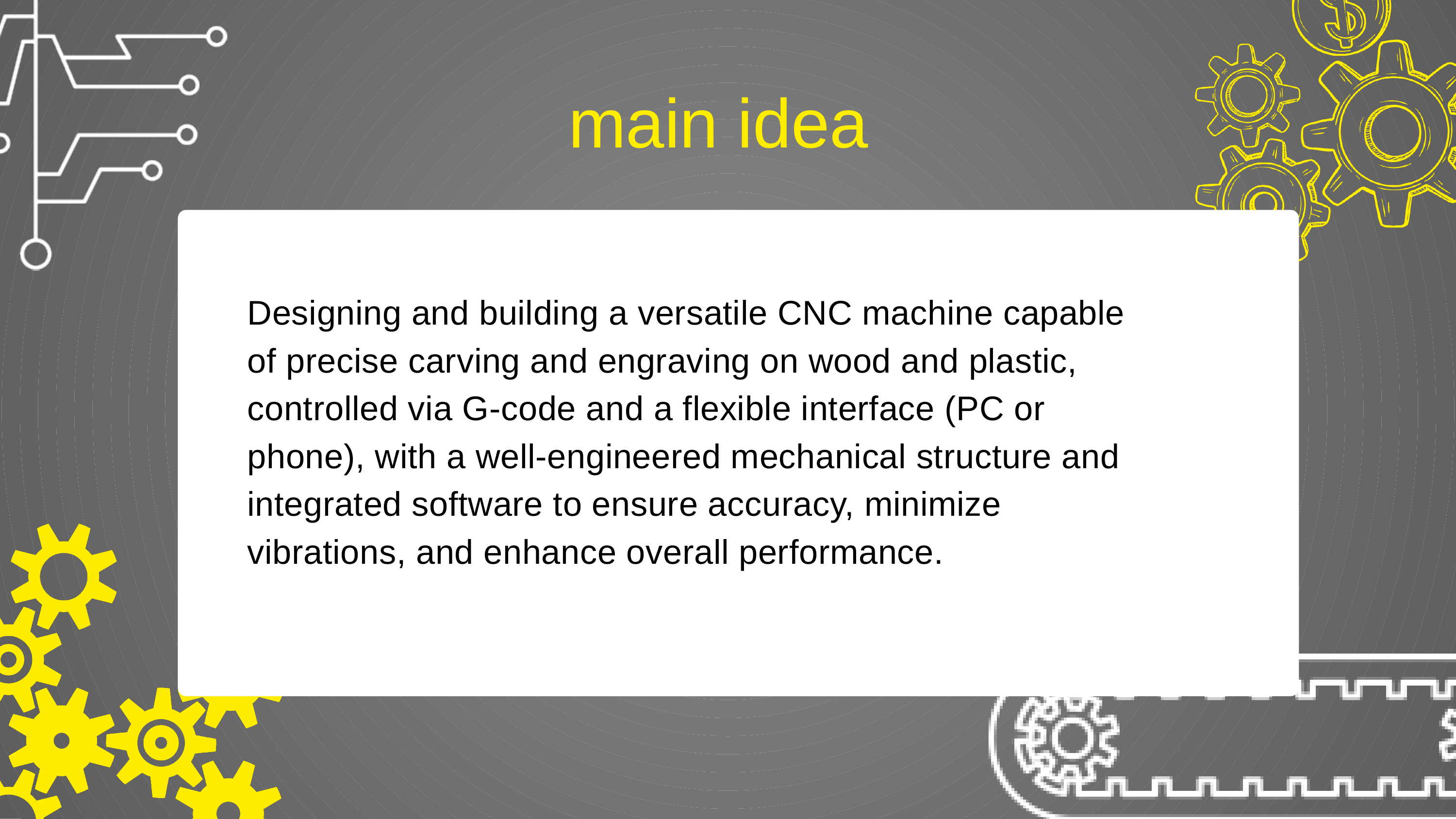

main idea

Designing and building a versatile CNC machine capable of precise carving and engraving on wood and plastic, controlled via G-code and a flexible interface (PC or phone), with a well-engineered mechanical structure and integrated software to ensure accuracy, minimize vibrations, and enhance overall performance.